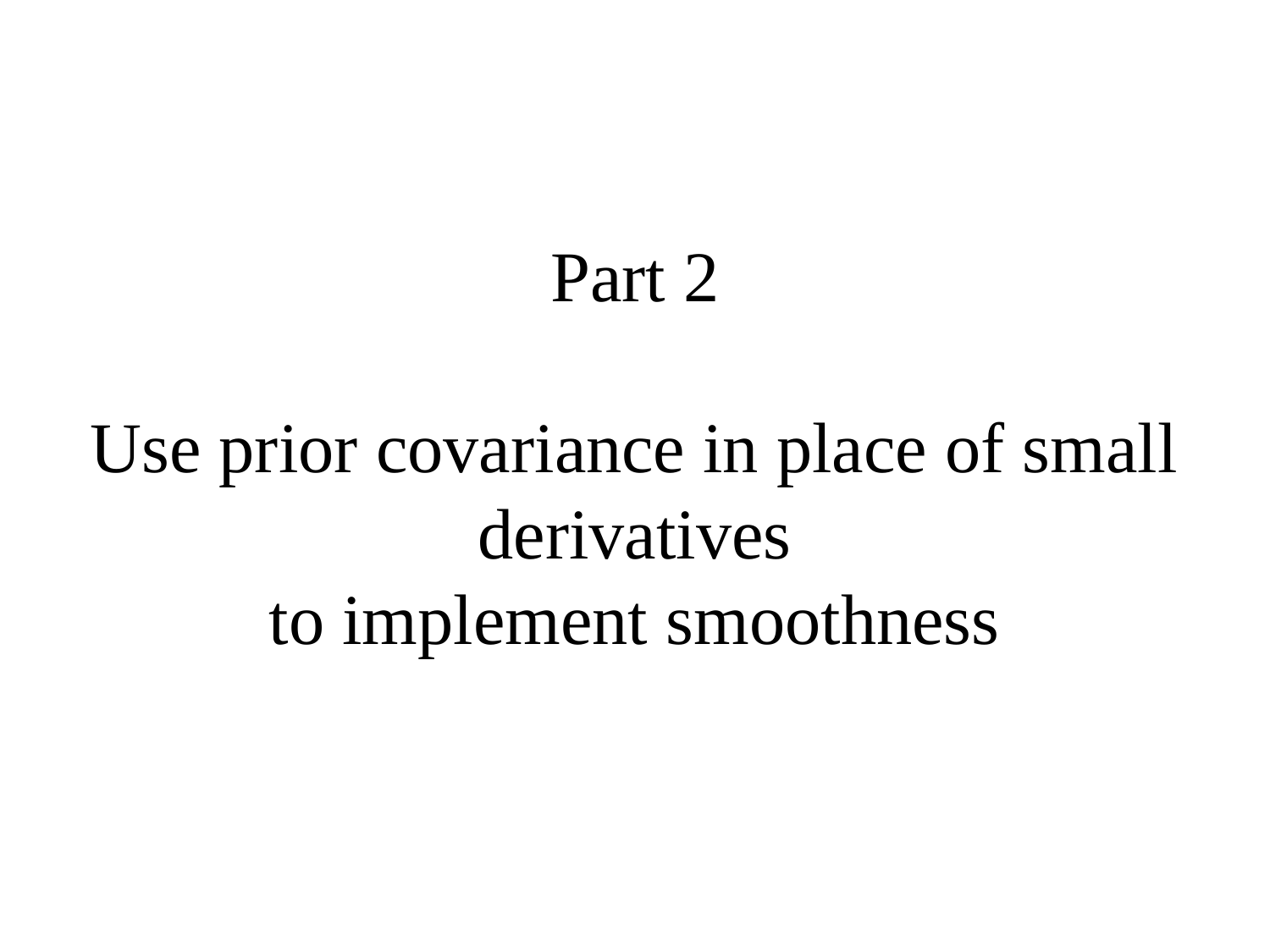

# Part 2 Use prior covariance in place of small derivatives to implement smoothness